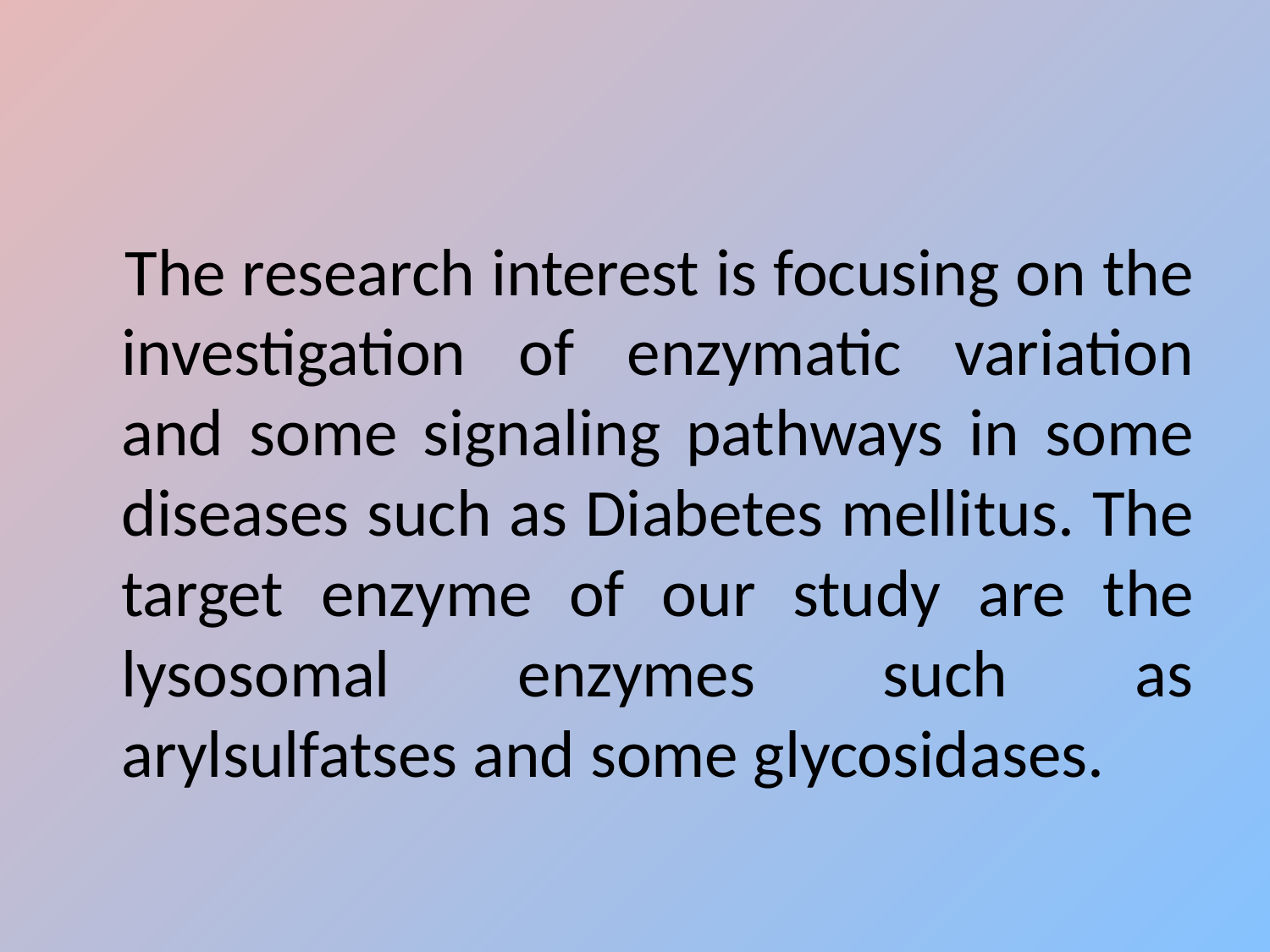

#
   The research interest is focusing on the investigation of enzymatic variation and some signaling pathways in some diseases such as Diabetes mellitus. The target enzyme of our study are the lysosomal enzymes such as arylsulfatses and some glycosidases.